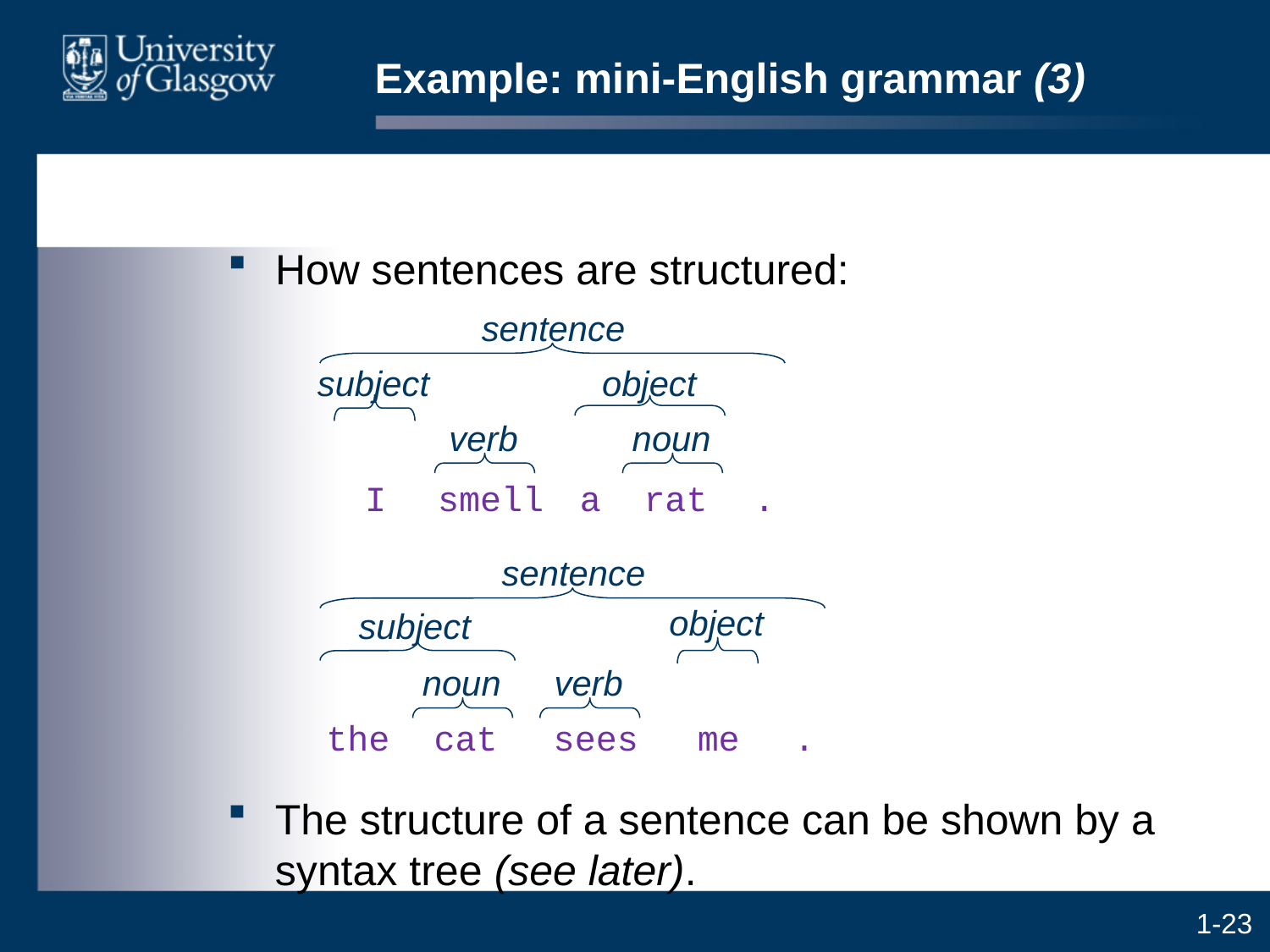

# Example: mini-English grammar (3)
How sentences are structured:

sentence
subject

object

verb
noun
I
smell
a
rat
.

sentence
object

subject

noun
verb
the
cat
sees
me
.
The structure of a sentence can be shown by a syntax tree (see later).